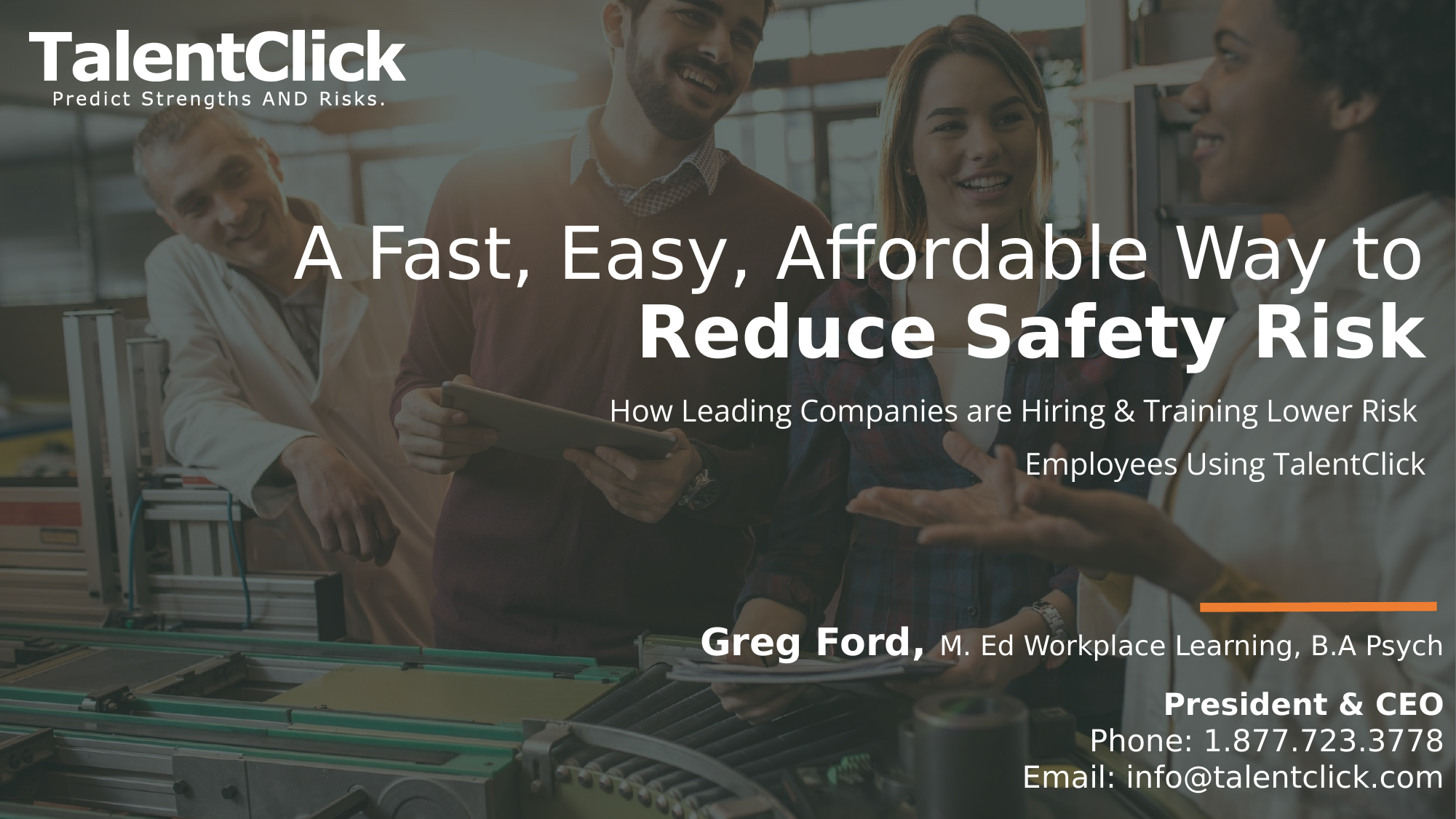

# A Fast, Easy, Affordable Way to Reduce Safety Risk
How Leading Companies are Hiring & Training Lower Risk
Employees Using TalentClick
Greg Ford, M. Ed Workplace Learning, B.A Psych
President & CEO
Phone: 1.877.723.3778
Email: info@talentclick.com